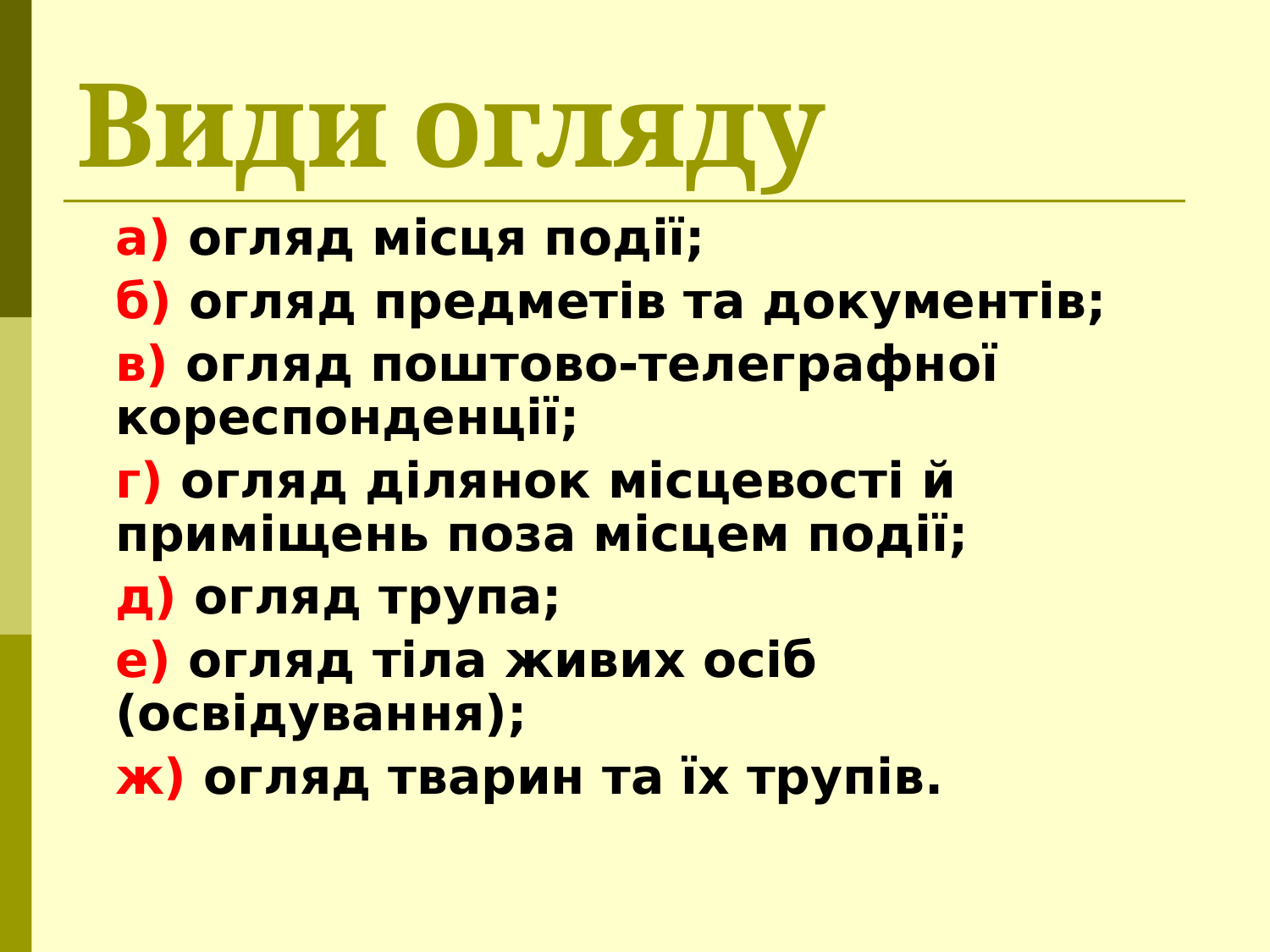

# Види огляду
	а) огляд місця події;
	б) огляд предметів та документів;
	в) огляд поштово-телеграфної кореспонденції;
	г) огляд ділянок місцевості й приміщень поза місцем події;
	д) огляд трупа;
	е) огляд тіла живих осіб (освідування);
	ж) огляд тварин та їх трупів.